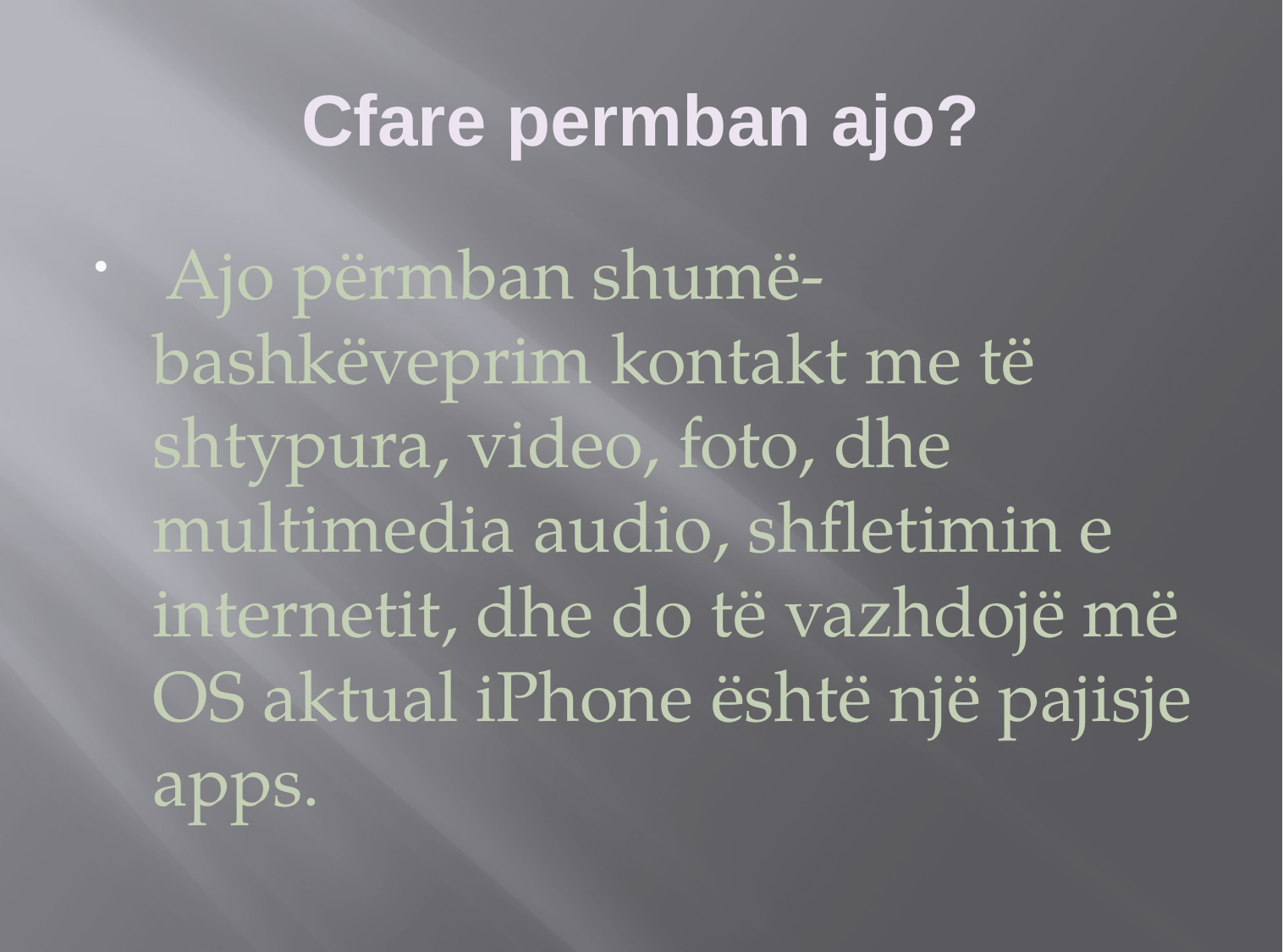

# Cfare permban ajo?
 Ajo përmban shumë-bashkëveprim kontakt me të shtypura, video, foto, dhe multimedia audio, shfletimin e internetit, dhe do të vazhdojë më OS aktual iPhone është një pajisje apps.